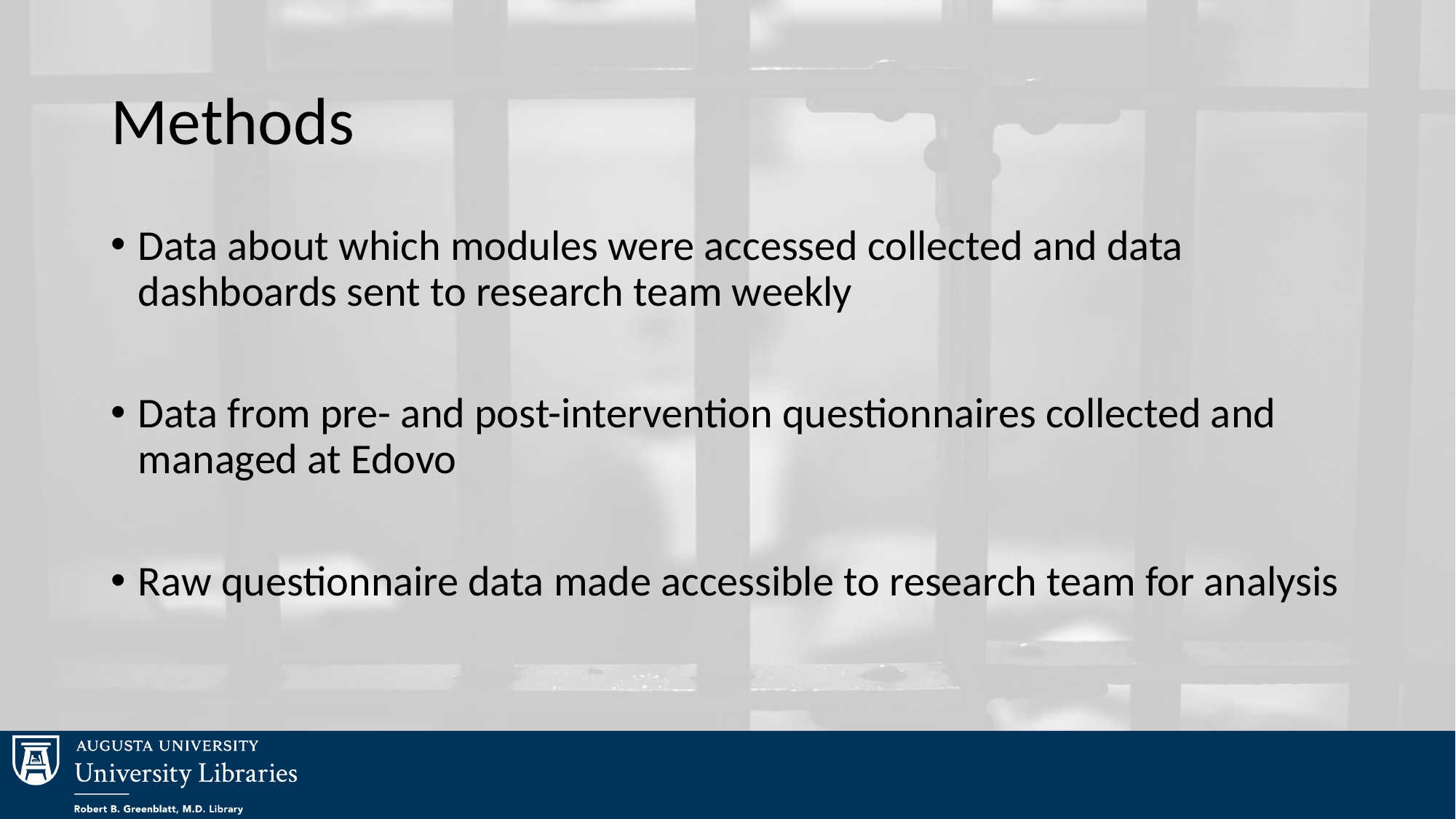

# Methods
Data about which modules were accessed collected and data dashboards sent to research team weekly

Data from pre- and post-intervention questionnaires collected and managed at Edovo

Raw questionnaire data made accessible to research team for analysis